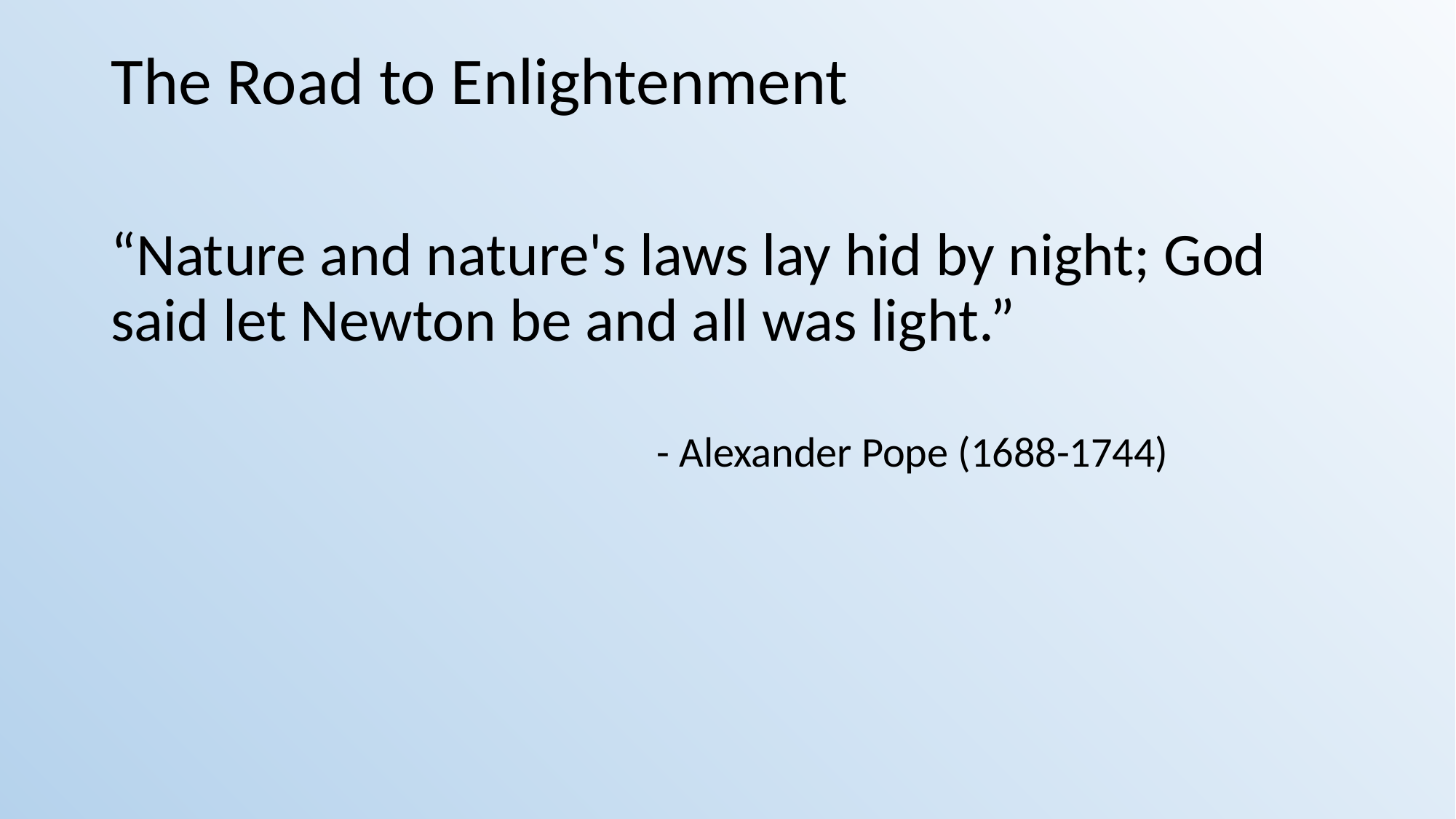

# The Road to Enlightenment
“Nature and nature's laws lay hid by night; God said let Newton be and all was light.”

					- Alexander Pope (1688-1744)